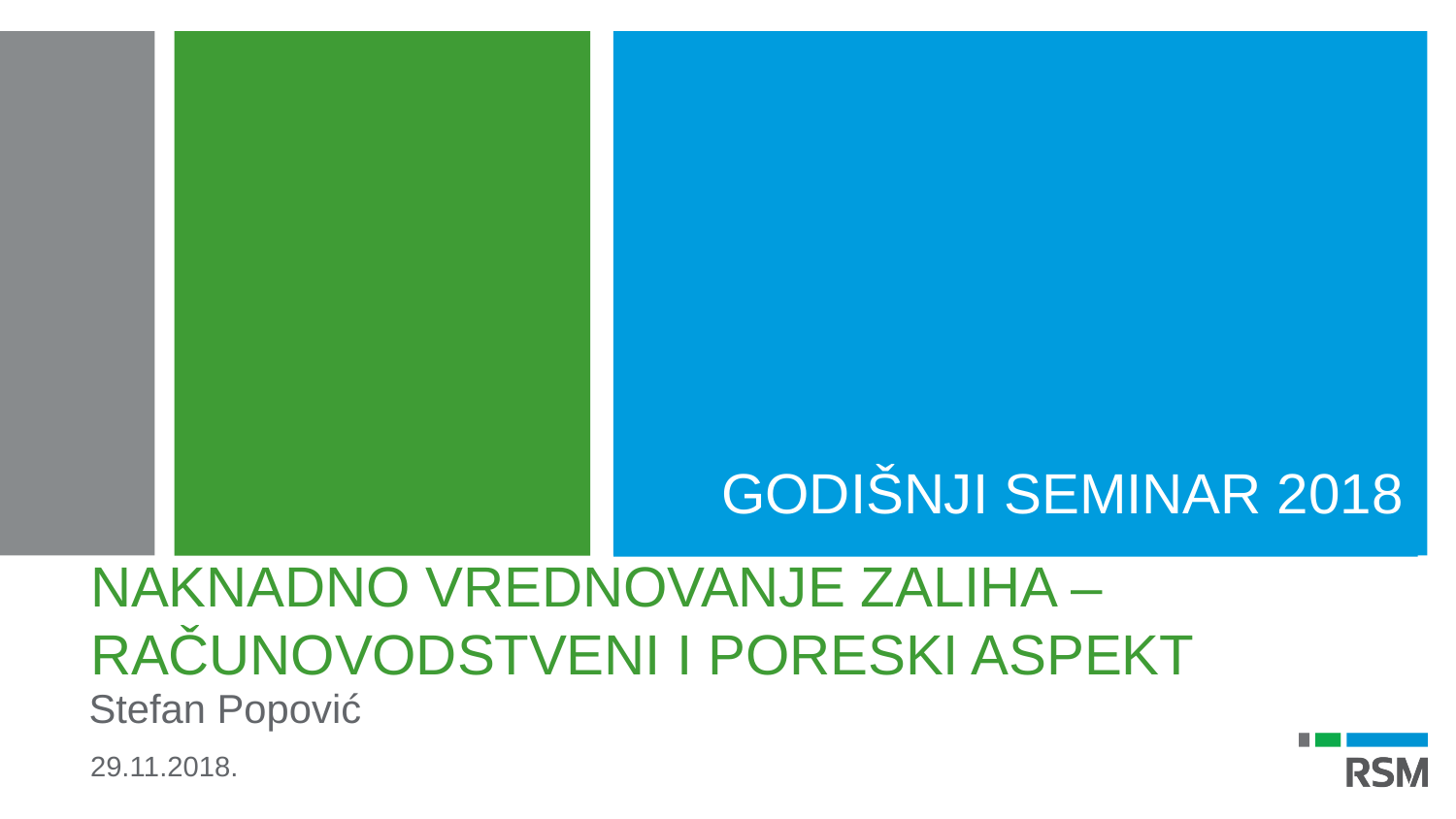

GODIŠNJI SEMINAR 2018
# naknadno vrednovanje zaliha – računovodstveni i poreski aspekt
Stefan Popović
29.11.2018.